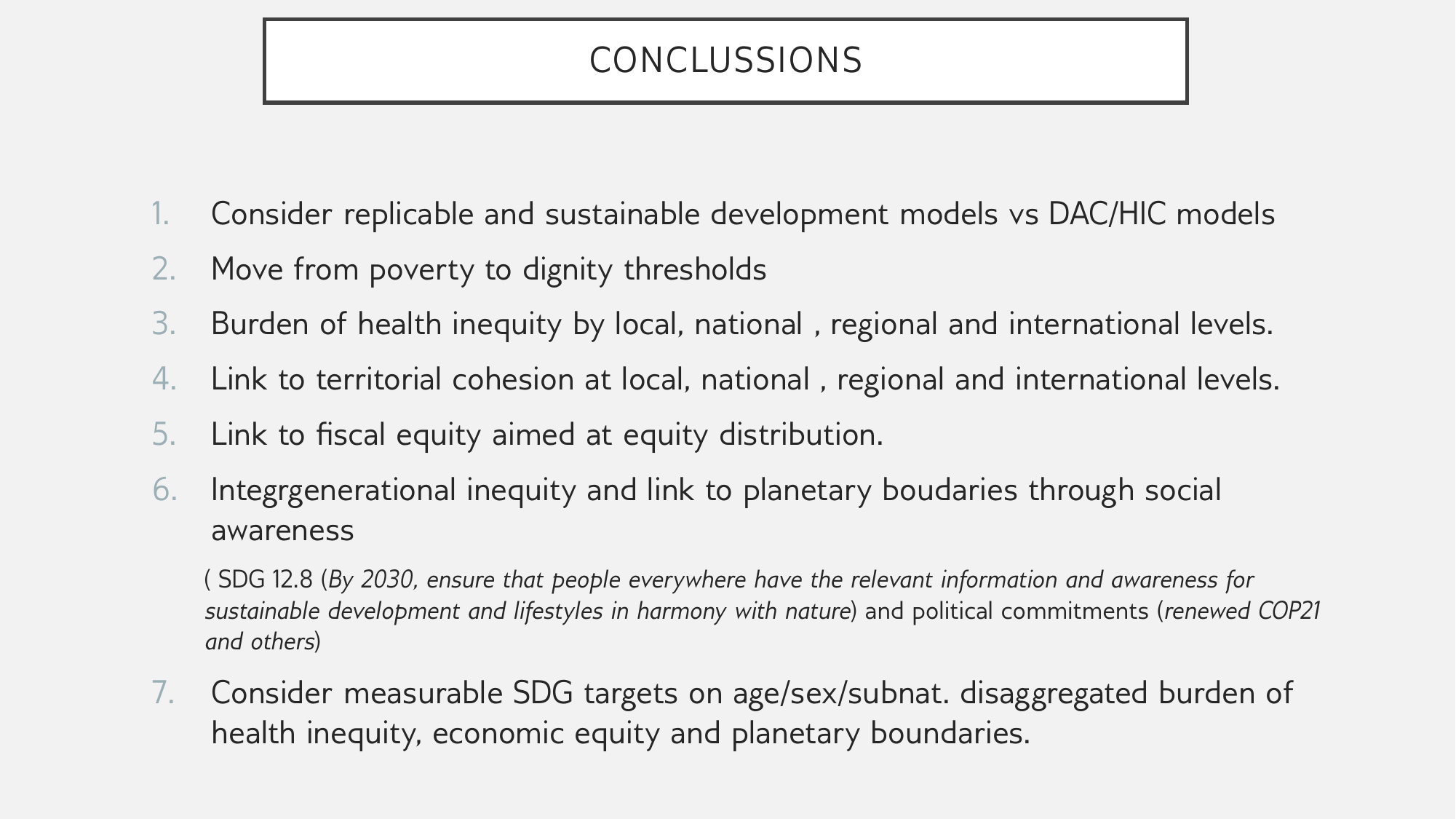

# Conclussions
Consider replicable and sustainable development models vs DAC/HIC models
Move from poverty to dignity thresholds
Burden of health inequity by local, national , regional and international levels.
Link to territorial cohesion at local, national , regional and international levels.
Link to fiscal equity aimed at equity distribution.
Integrgenerational inequity and link to planetary boudaries through social awareness
( SDG 12.8 (By 2030, ensure that people everywhere have the relevant information and awareness for sustainable development and lifestyles in harmony with nature) and political commitments (renewed COP21 and others)
Consider measurable SDG targets on age/sex/subnat. disaggregated burden of health inequity, economic equity and planetary boundaries.